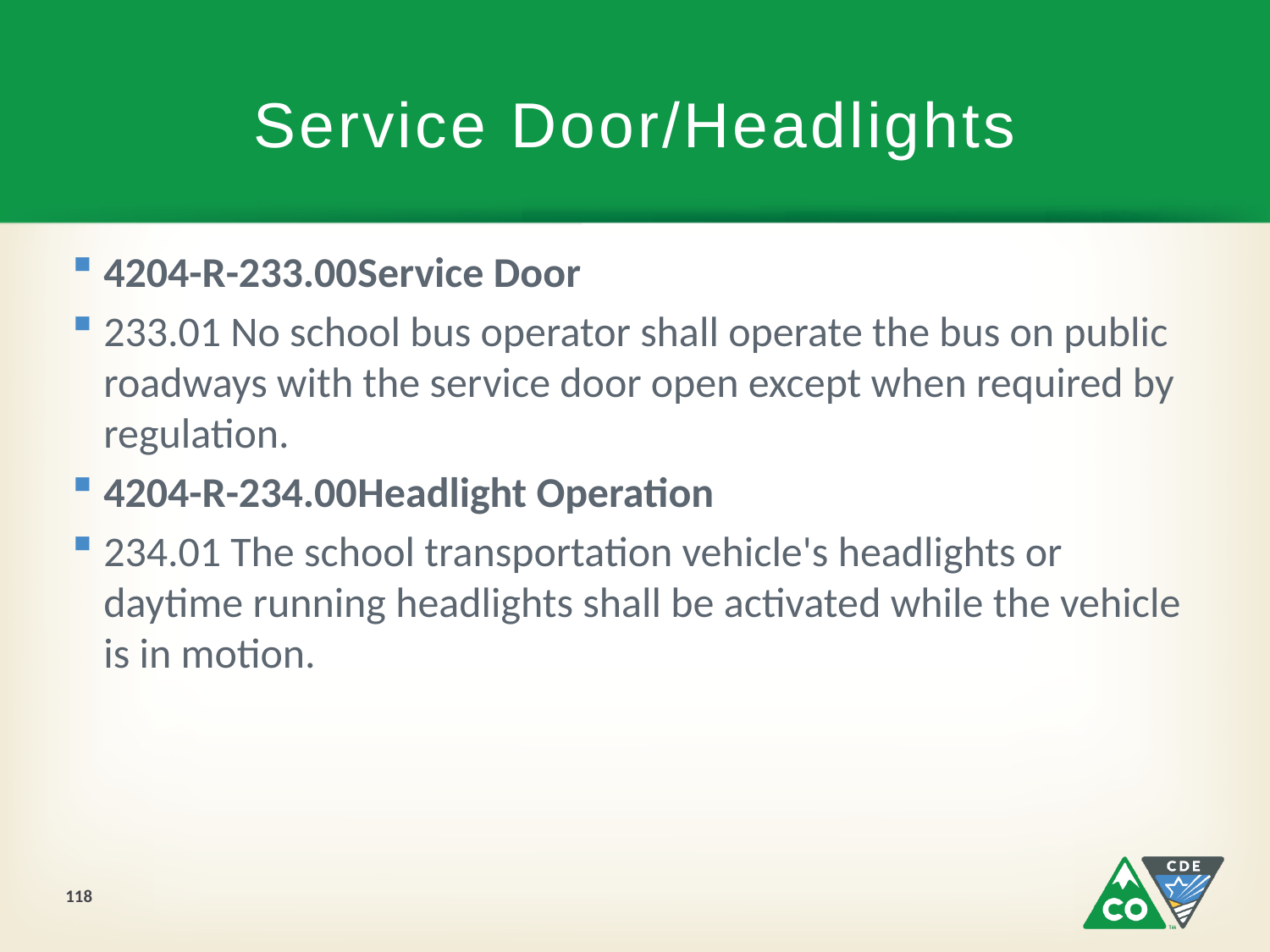

# Service Door/Headlights
4204-R-233.00	Service Door
233.01	No school bus operator shall operate the bus on public roadways with the service door open except when required by regulation.
4204-R-234.00	Headlight Operation
234.01	The school transportation vehicle's headlights or daytime running headlights shall be activated while the vehicle is in motion.

118